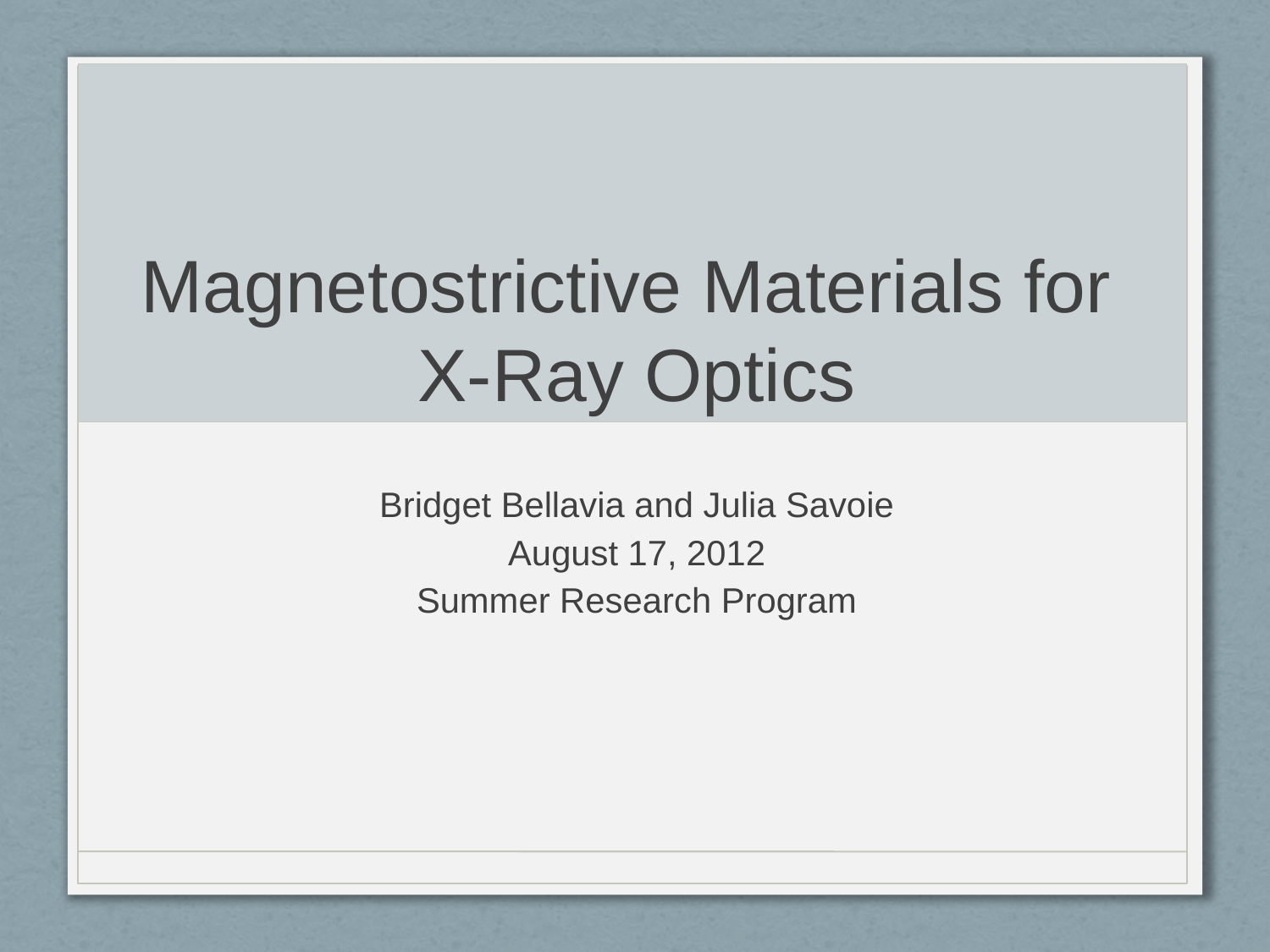

# Magnetostrictive Materials for X-Ray Optics
Bridget Bellavia and Julia Savoie
August 17, 2012
Summer Research Program